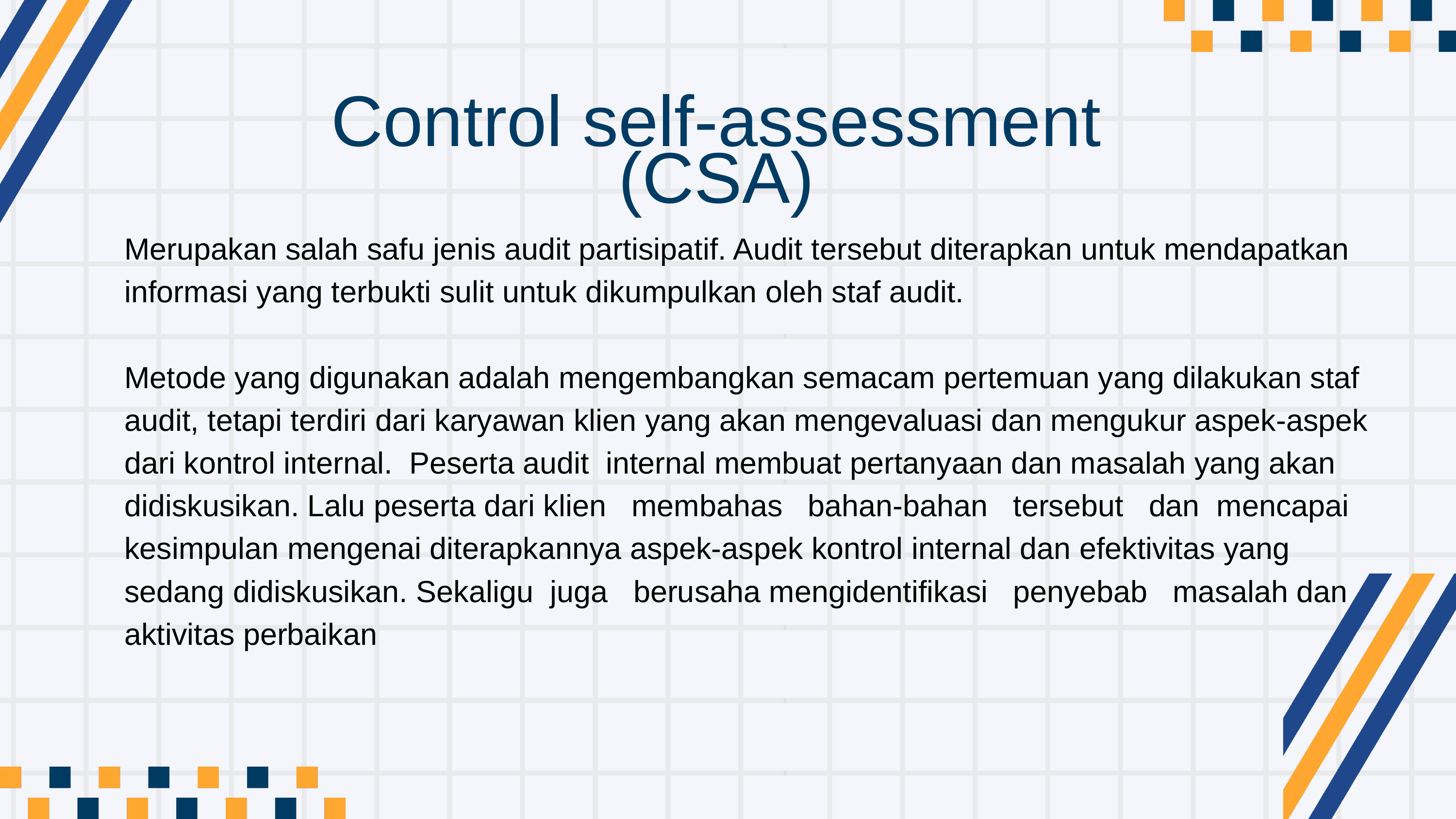

Control self-assessment (CSA)
Merupakan salah safu jenis audit partisipatif. Audit tersebut diterapkan untuk mendapatkan informasi yang terbukti sulit untuk dikumpulkan oleh staf audit.

Metode yang digunakan adalah mengembangkan semacam pertemuan yang dilakukan staf audit, tetapi terdiri dari karyawan klien yang akan mengevaluasi dan mengukur aspek-aspek dari kontrol internal.  Peserta audit  internal membuat pertanyaan dan masalah yang akan didiskusikan. Lalu peserta dari klien   membahas   bahan-bahan   tersebut   dan  mencapai kesimpulan mengenai diterapkannya aspek-aspek kontrol internal dan efektivitas yang sedang didiskusikan. Sekaligu  juga   berusaha mengidentifikasi   penyebab   masalah dan aktivitas perbaikan